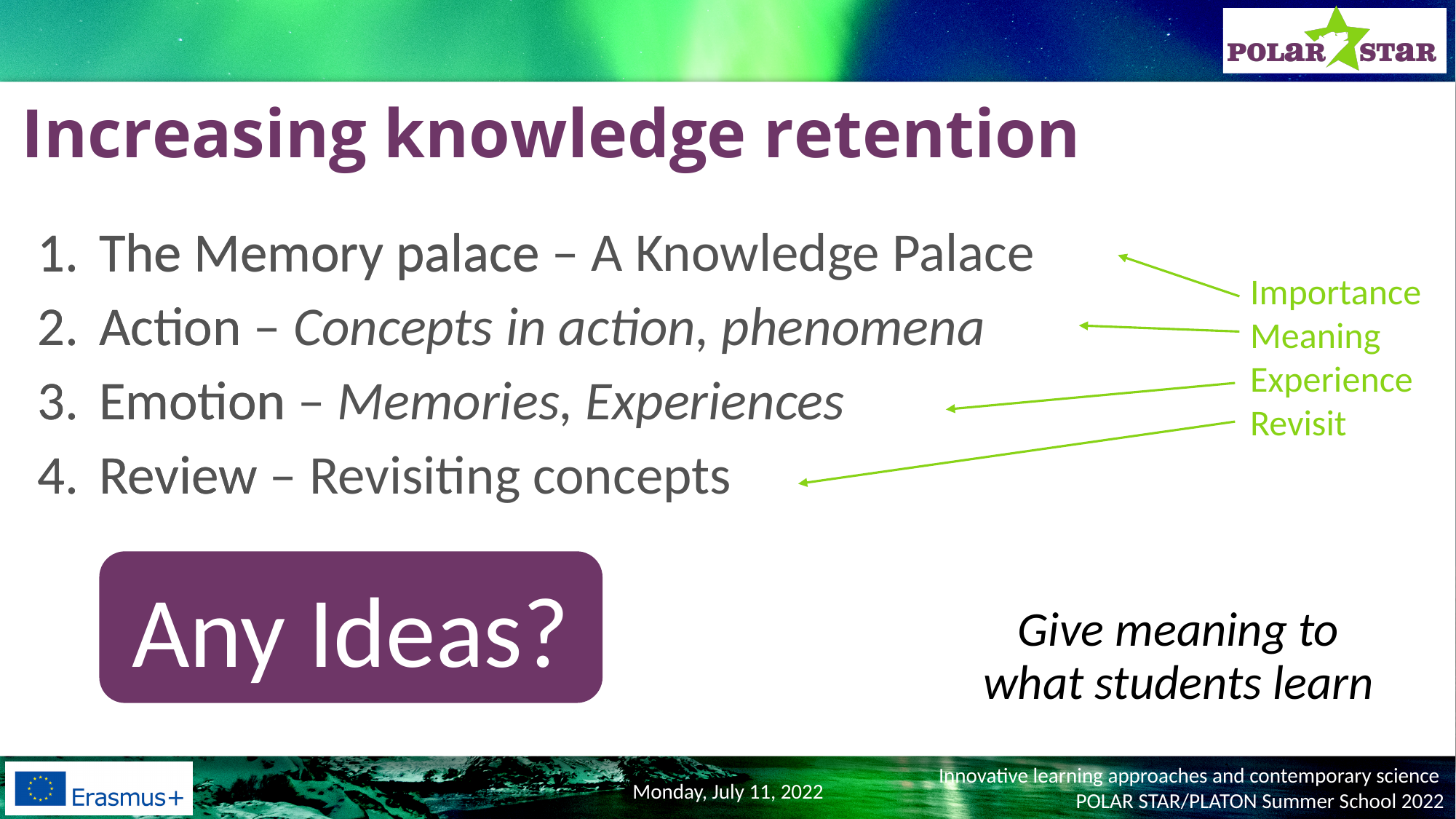

Increasing knowledge retention
The Memory palace – A Knowledge Palace
Action – Concepts in action, phenomena
Emotion – Memories, Experiences
Review – Revisiting concepts
The Memory palace
Action
Emotion
Review
Importance
Meaning
Experience
Revisit

Any Ideas?
Give meaning to what students learn